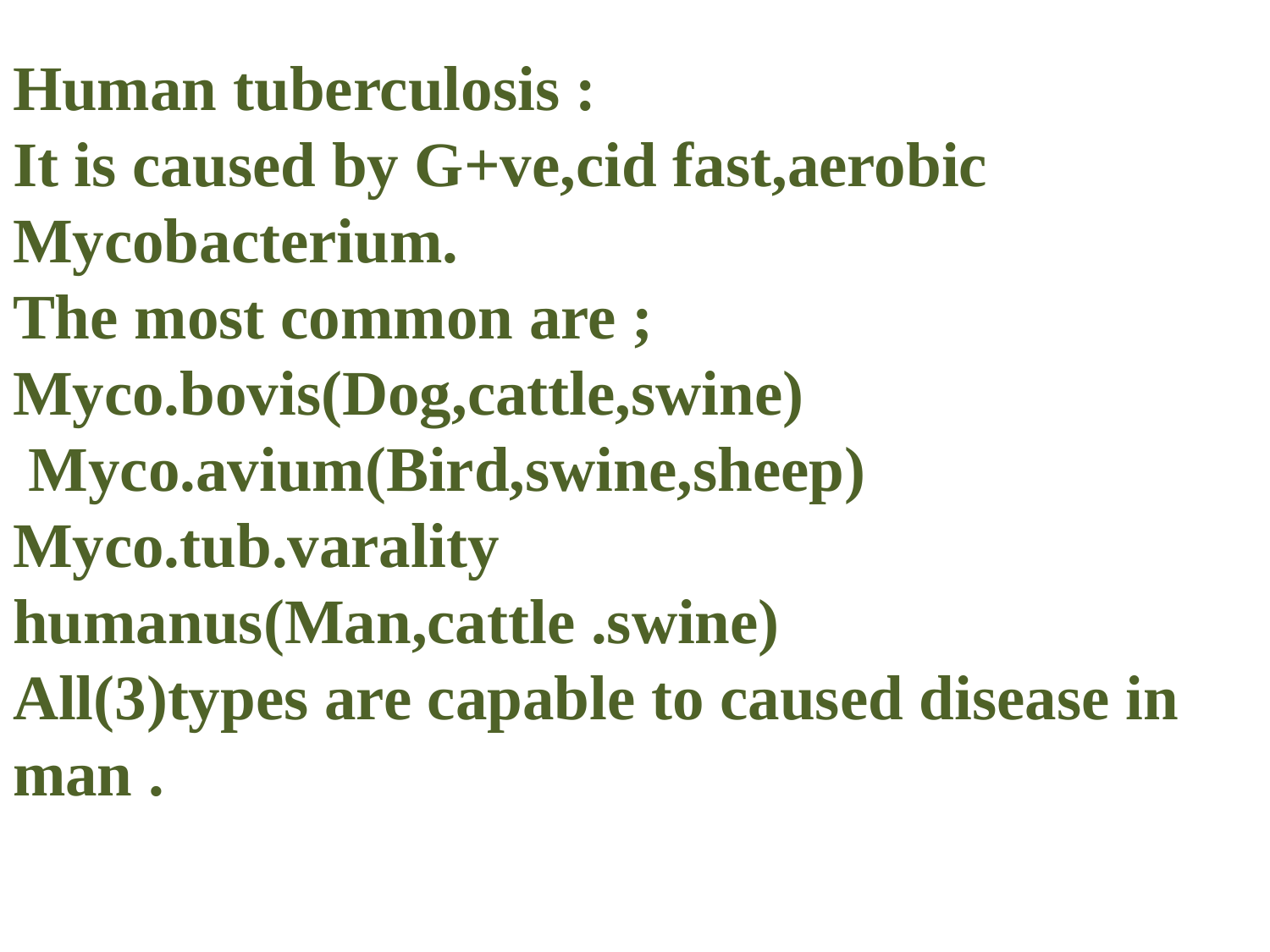

Human tuberculosis :
It is caused by G+ve,cid fast,aerobic Mycobacterium.
The most common are ; Myco.bovis(Dog,cattle,swine)
 Myco.avium(Bird,swine,sheep)
Myco.tub.varality humanus(Man,cattle .swine)
All(3)types are capable to caused disease in man .